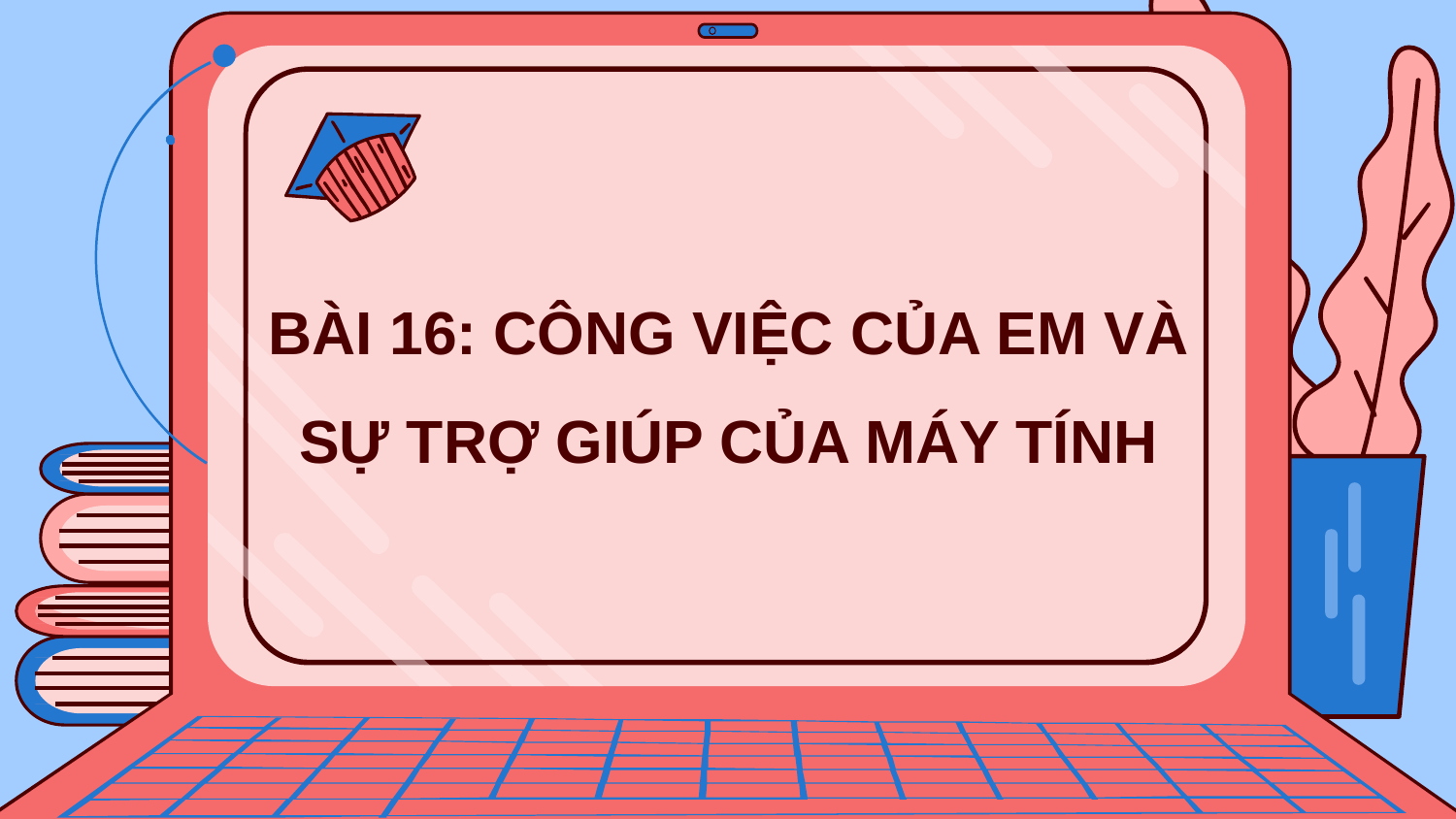

# BÀI 16: CÔNG VIỆC CỦA EM VÀ SỰ TRỢ GIÚP CỦA MÁY TÍNH